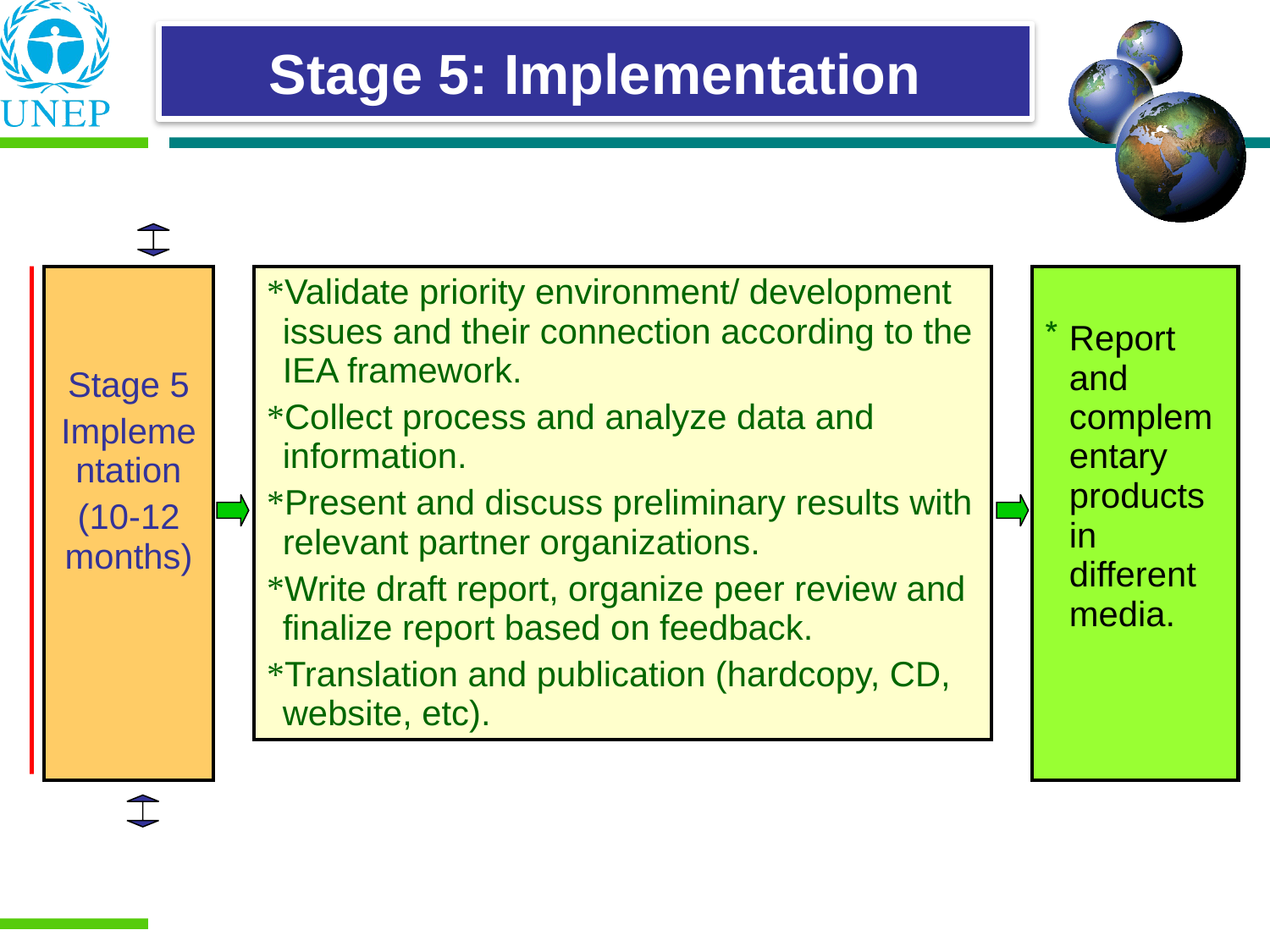

Stage 5: Implementation

| Stage 5 Implementation (10-12 months) |
| --- |
| Validate priority environment/ development issues and their connection according to the IEA framework. Collect process and analyze data and information. Present and discuss preliminary results with relevant partner organizations. Write draft report, organize peer review and finalize report based on feedback. Translation and publication (hardcopy, CD, website, etc). |
| --- |
| Report and complementary products in different media. |
| --- |